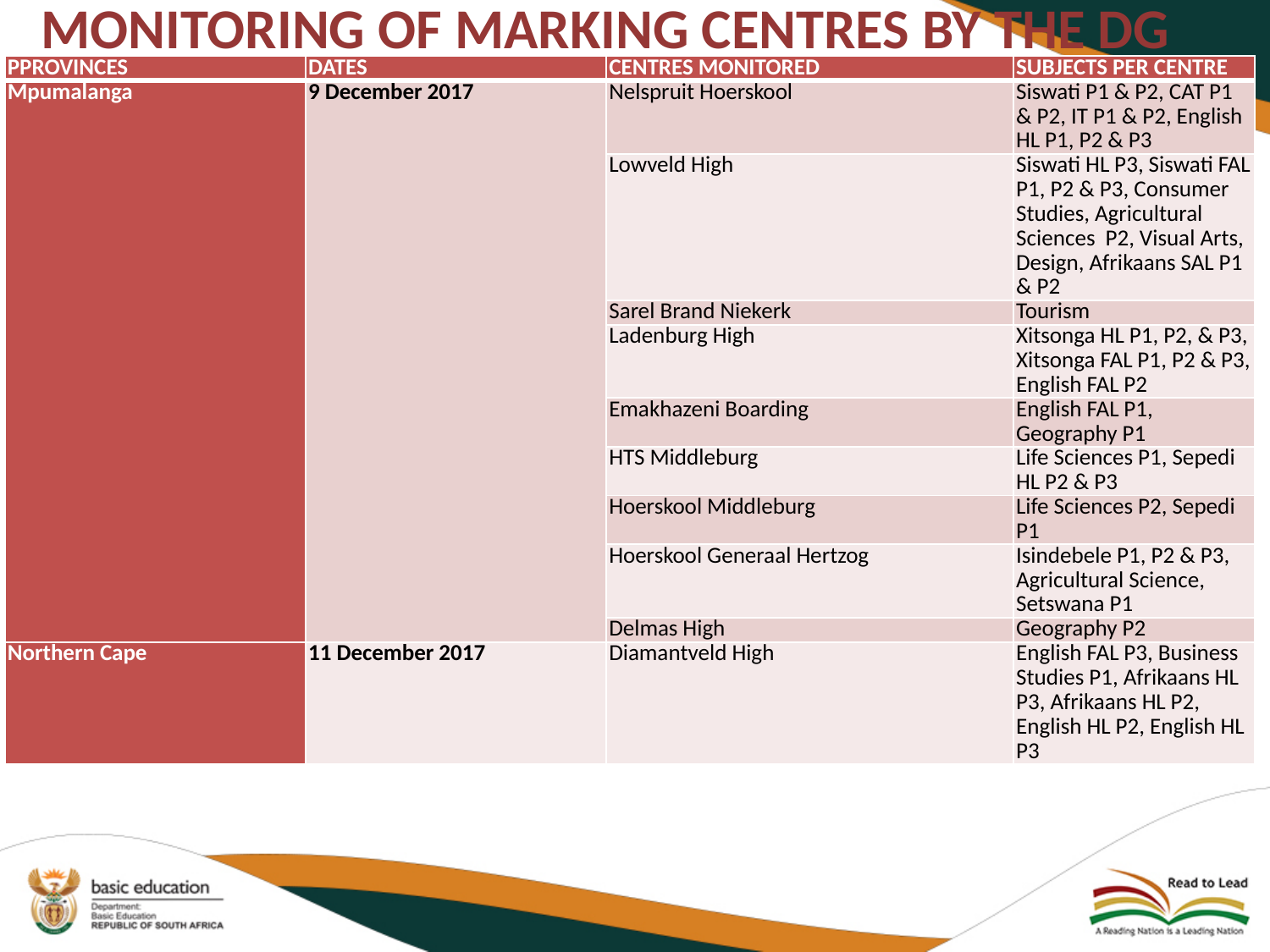

# MONITORING OF MARKING CENTRES BY THE DG
| PPROVINCES | DATES | CENTRES MONITORED | SUBJECTS PER CENTRE |
| --- | --- | --- | --- |
| Mpumalanga | 9 December 2017 | Nelspruit Hoerskool | Siswati P1 & P2, CAT P1 & P2, IT P1 & P2, English HL P1, P2 & P3 |
|  |  | Lowveld High | Siswati HL P3, Siswati FAL P1, P2 & P3, Consumer Studies, Agricultural Sciences P2, Visual Arts, Design, Afrikaans SAL P1 & P2 |
|  |  | Sarel Brand Niekerk | Tourism |
|  |  | Ladenburg High | Xitsonga HL P1, P2, & P3, Xitsonga FAL P1, P2 & P3, English FAL P2 |
|  |  | Emakhazeni Boarding | English FAL P1, Geography P1 |
|  |  | HTS Middleburg | Life Sciences P1, Sepedi HL P2 & P3 |
|  |  | Hoerskool Middleburg | Life Sciences P2, Sepedi P1 |
|  |  | Hoerskool Generaal Hertzog | Isindebele P1, P2 & P3, Agricultural Science, Setswana P1 |
|  |  | Delmas High | Geography P2 |
| Northern Cape | 11 December 2017 | Diamantveld High | English FAL P3, Business Studies P1, Afrikaans HL P3, Afrikaans HL P2, English HL P2, English HL P3 |